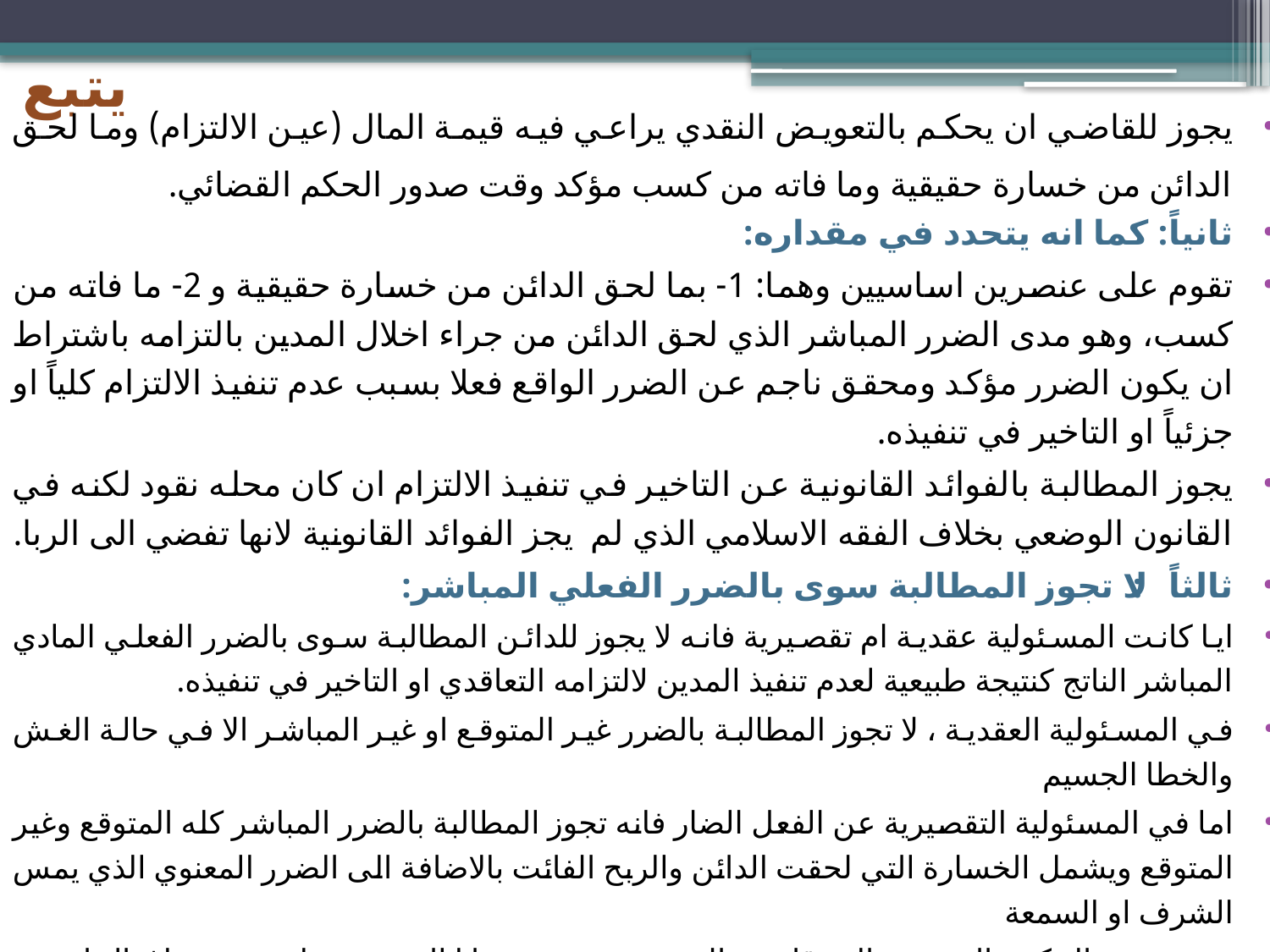

# يتبع
يجوز للقاضي ان يحكم بالتعويض النقدي يراعي فيه قيمة المال (عين الالتزام) وما لحق الدائن من خسارة حقيقية وما فاته من كسب مؤكد وقت صدور الحكم القضائي.
ثانياً: كما انه يتحدد في مقداره:
تقوم على عنصرين اساسيين وهما: 1- بما لحق الدائن من خسارة حقيقية و 2- ما فاته من كسب، وهو مدى الضرر المباشر الذي لحق الدائن من جراء اخلال المدين بالتزامه باشتراط ان يكون الضرر مؤكد ومحقق ناجم عن الضرر الواقع فعلا بسبب عدم تنفيذ الالتزام كلياً او جزئياً او التاخير في تنفيذه.
يجوز المطالبة بالفوائد القانونية عن التاخير في تنفيذ الالتزام ان كان محله نقود لكنه في القانون الوضعي بخلاف الفقه الاسلامي الذي لم  يجز الفوائد القانونية لانها تفضي الى الربا.
ثالثاً: لا تجوز المطالبة سوى بالضرر الفعلي المباشر:
ايا كانت المسئولية عقدية ام تقصيرية فانه لا يجوز للدائن المطالبة سوى بالضرر الفعلي المادي المباشر الناتج كنتيجة طبيعية لعدم تنفيذ المدين لالتزامه التعاقدي او التاخير في تنفيذه.
في المسئولية العقدية ، لا تجوز المطالبة بالضرر غير المتوقع او غير المباشر الا في حالة الغش والخطا الجسيم
اما في المسئولية التقصيرية عن الفعل الضار فانه تجوز المطالبة بالضرر المباشر كله المتوقع وغير المتوقع ويشمل الخسارة التي لحقت الدائن والربح الفائت بالاضافة الى الضرر المعنوي الذي يمس الشرف او السمعة
يعود تقدير الحكم بالتعويض الى قاضي الموضوع حسب خطا المدين وتدليسه دون اغفال لتعنت المدين.